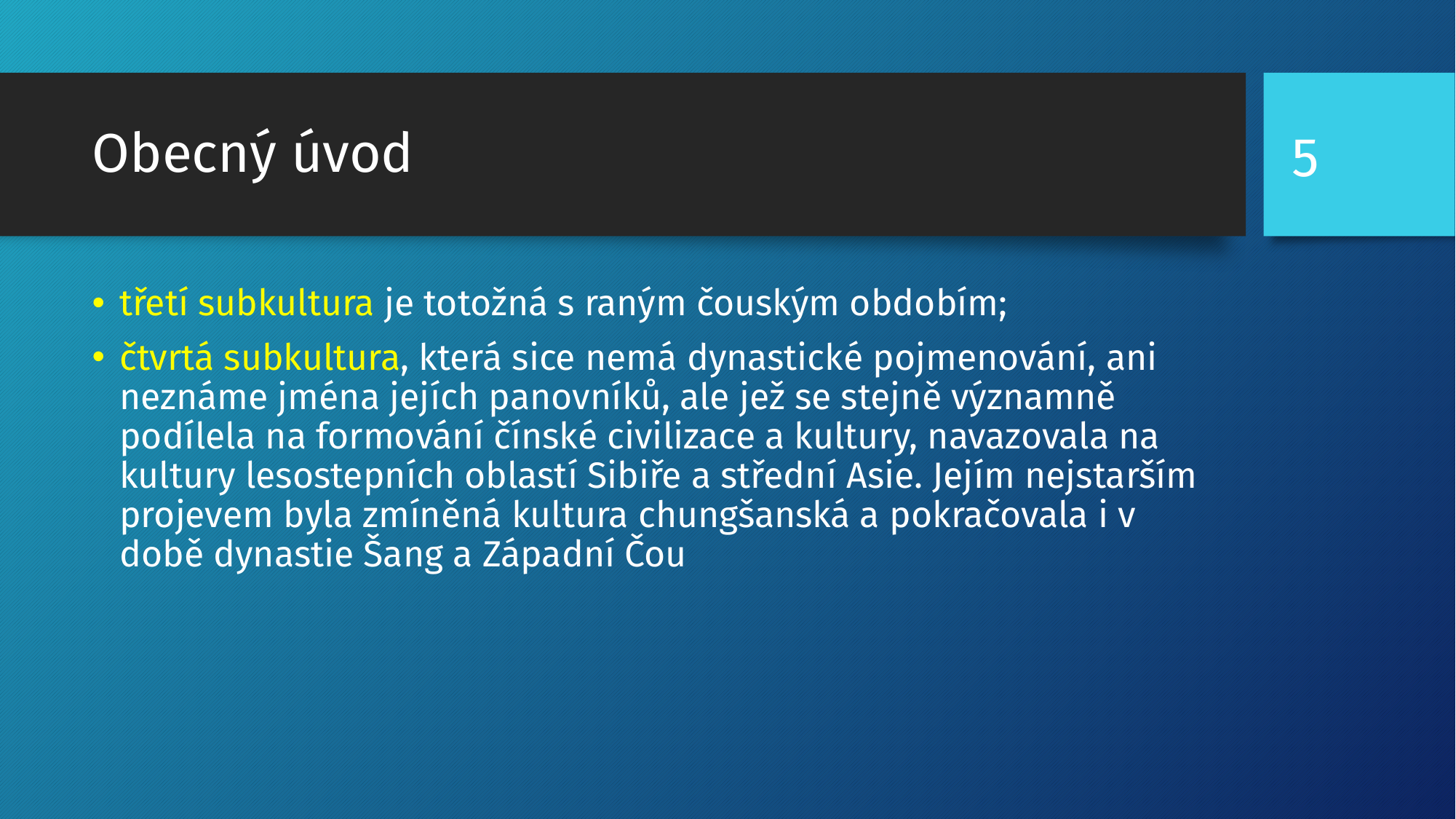

5
# Obecný úvod
třetí subkultura je totožná s raným čouským obdobím;
čtvrtá subkultura, která sice nemá dynastické pojmenování, ani neznáme jména jejích panovníků, ale jež se stejně významně podílela na formování čínské civilizace a kultury, navazovala na kultury lesostepních oblastí Sibiře a střední Asie. Jejím nejstarším projevem byla zmíněná kultura chungšanská a pokračovala i v době dynastie Šang a Západní Čou